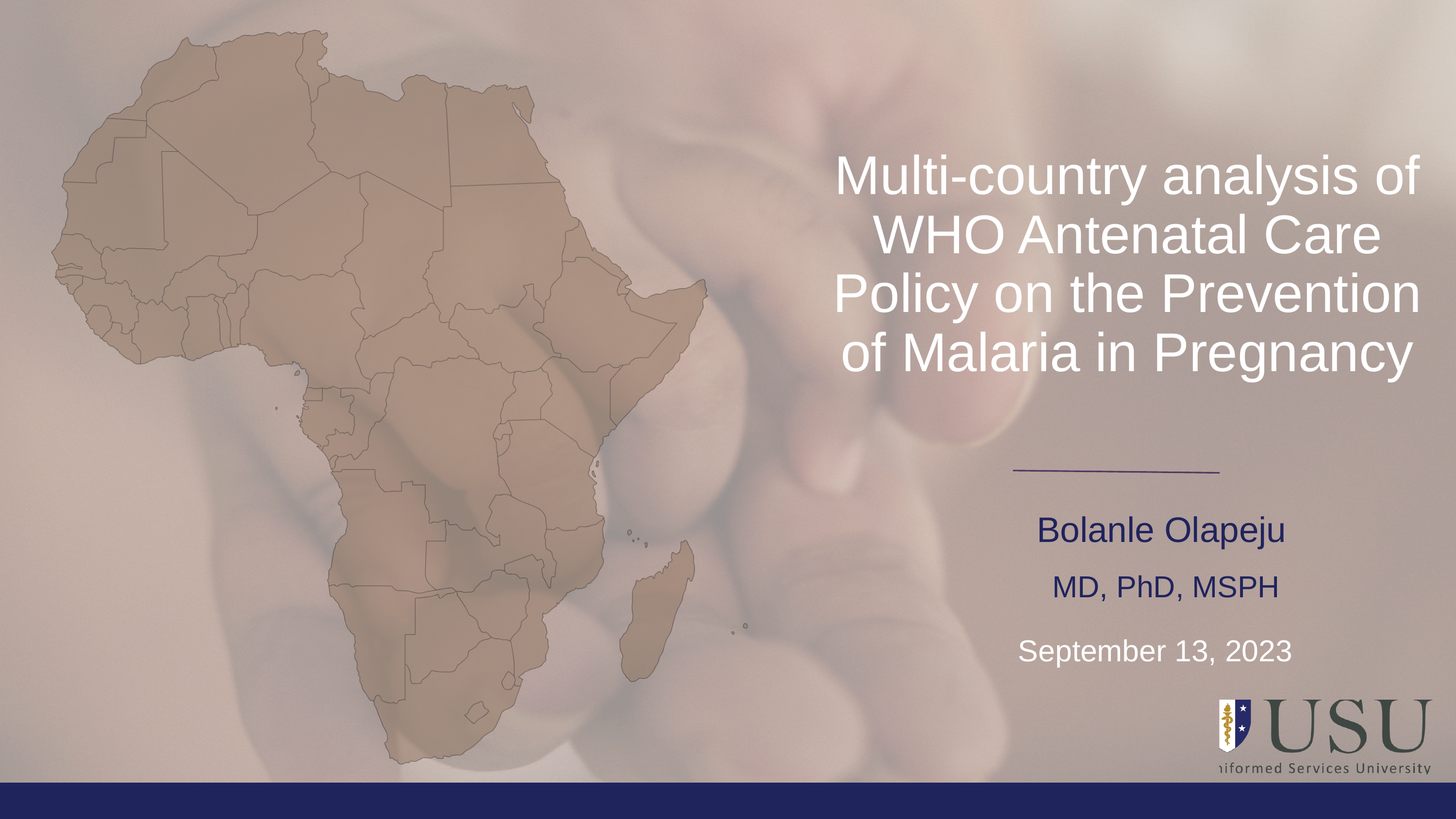

Multi-country analysis of WHO Antenatal Care Policy on the Prevention of Malaria in Pregnancy

Bolanle Olapeju
MD, PhD, MSPH
September 13, 2023